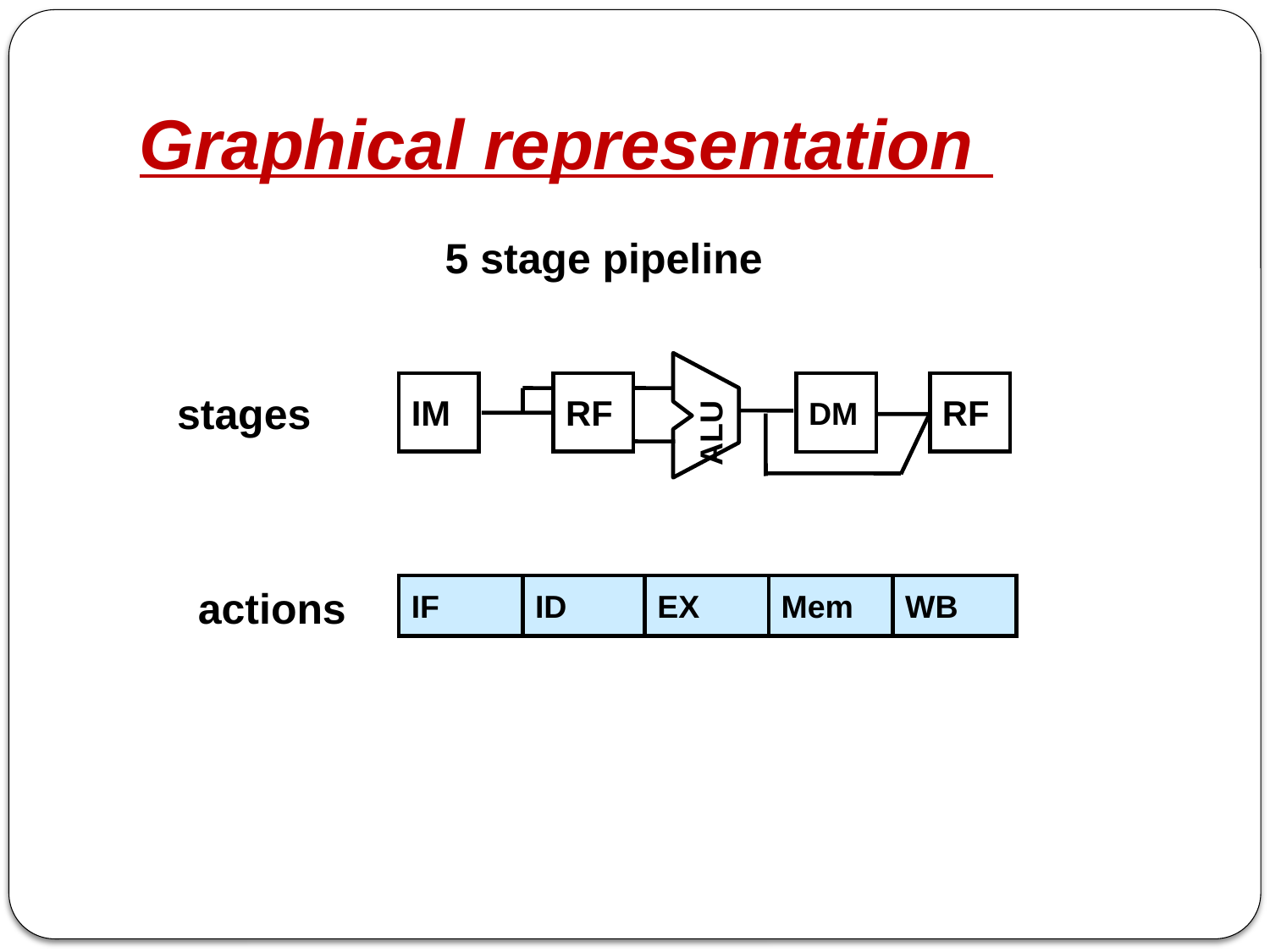

# Graphical representation
5 stage pipeline

IM
DM
RF
RF
ALU

stages
actions
IF
ID
EX
Mem
WB